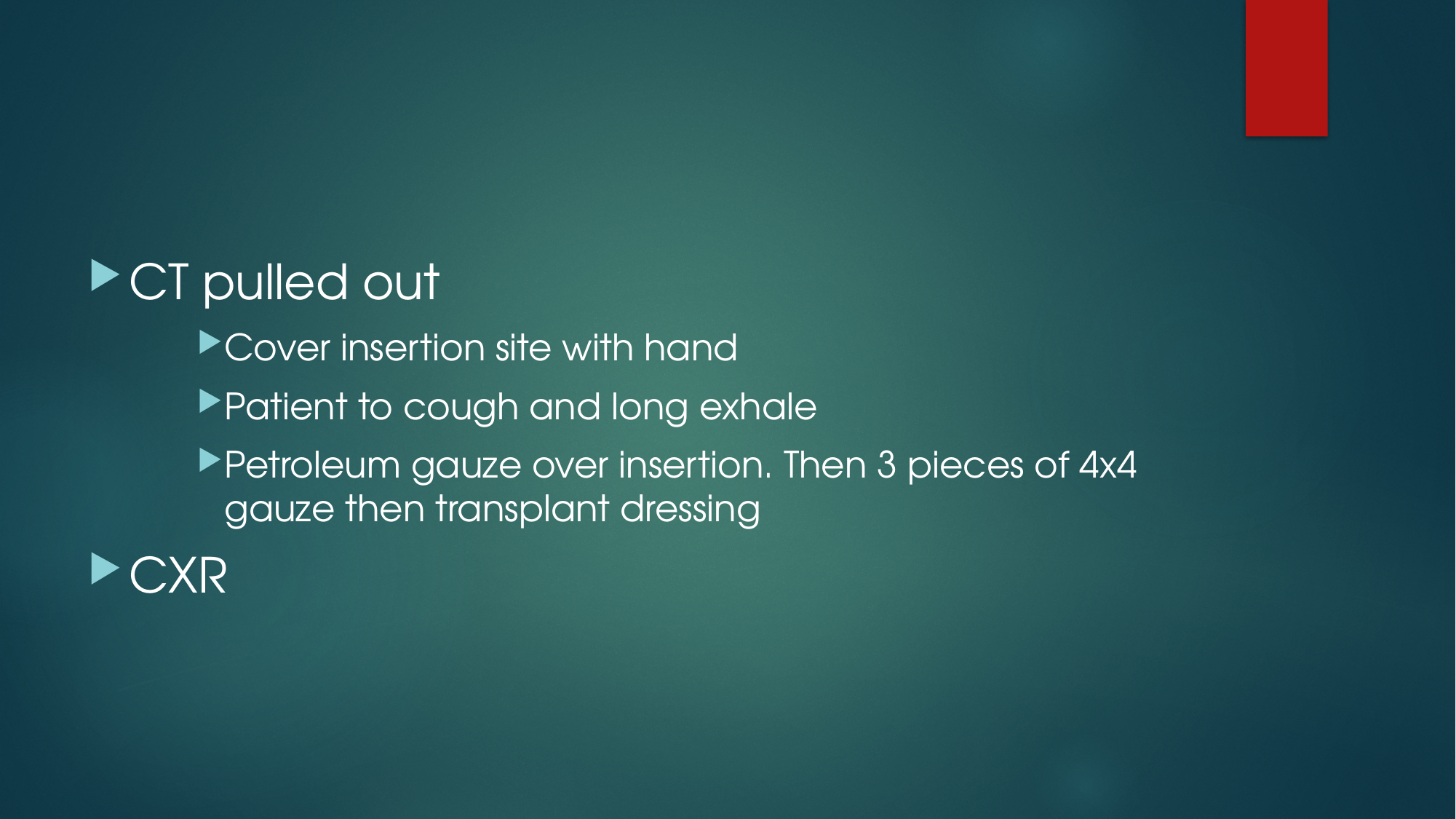

#
CT pulled out
Cover insertion site with hand
Patient to cough and long exhale
Petroleum gauze over insertion. Then 3 pieces of 4x4 gauze then transplant dressing
CXR